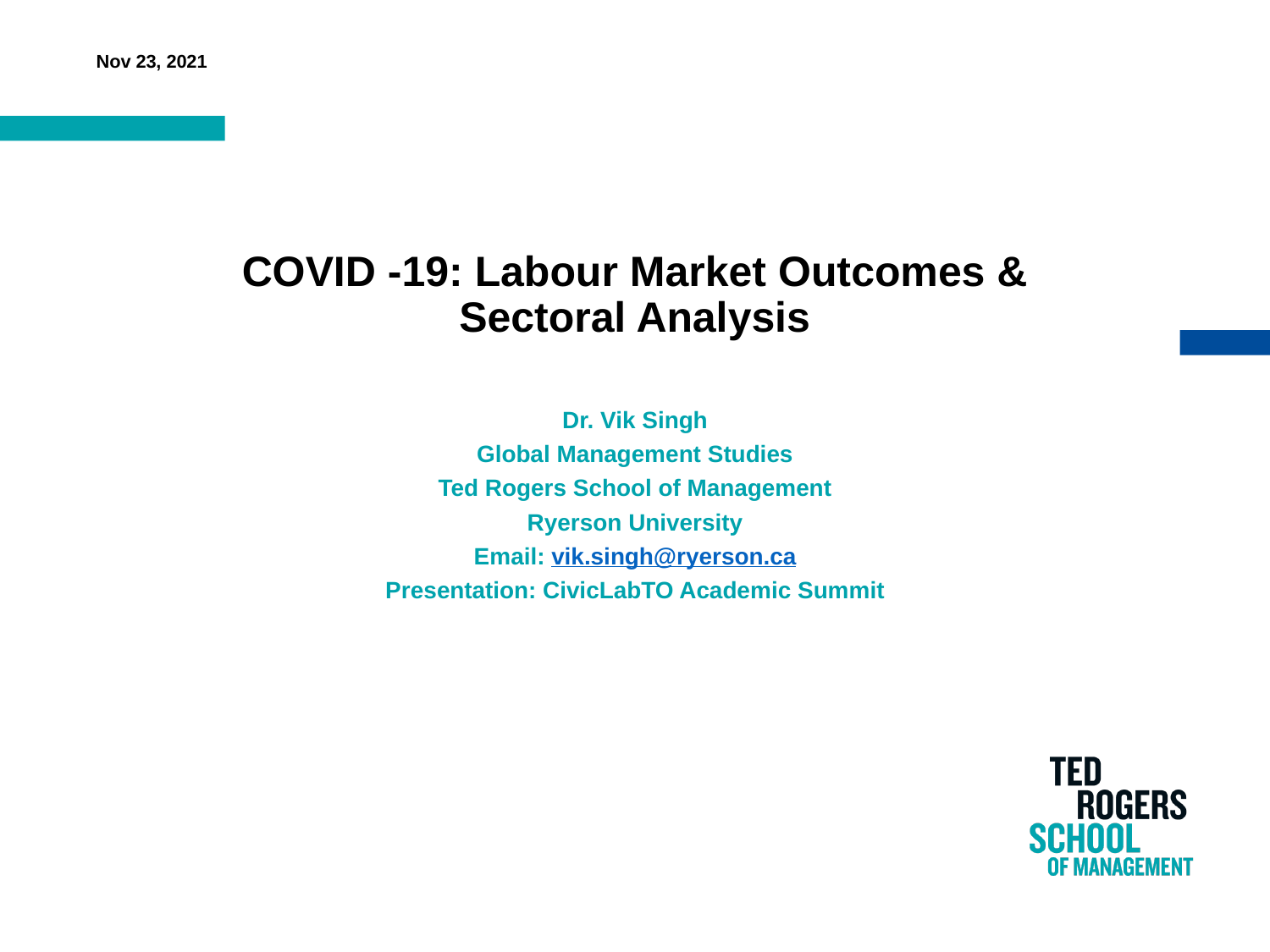

Nov 23, 2021
# COVID -19: Labour Market Outcomes & Sectoral Analysis
Dr. Vik Singh
Global Management Studies
Ted Rogers School of Management
Ryerson University
Email: vik.singh@ryerson.ca
Presentation: CivicLabTO Academic Summit